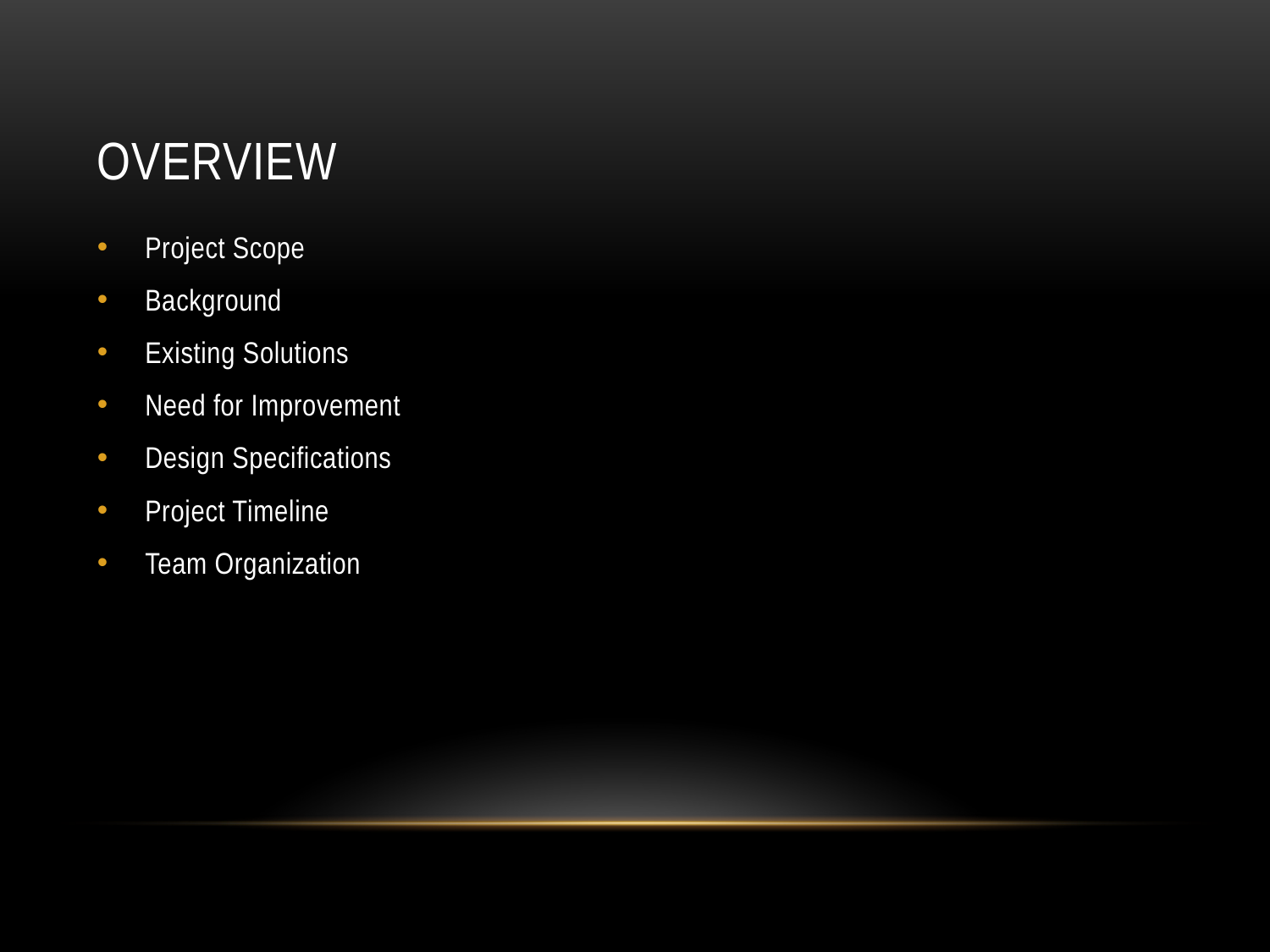

# Overview
Project Scope
Background
Existing Solutions
Need for Improvement
Design Specifications
Project Timeline
Team Organization